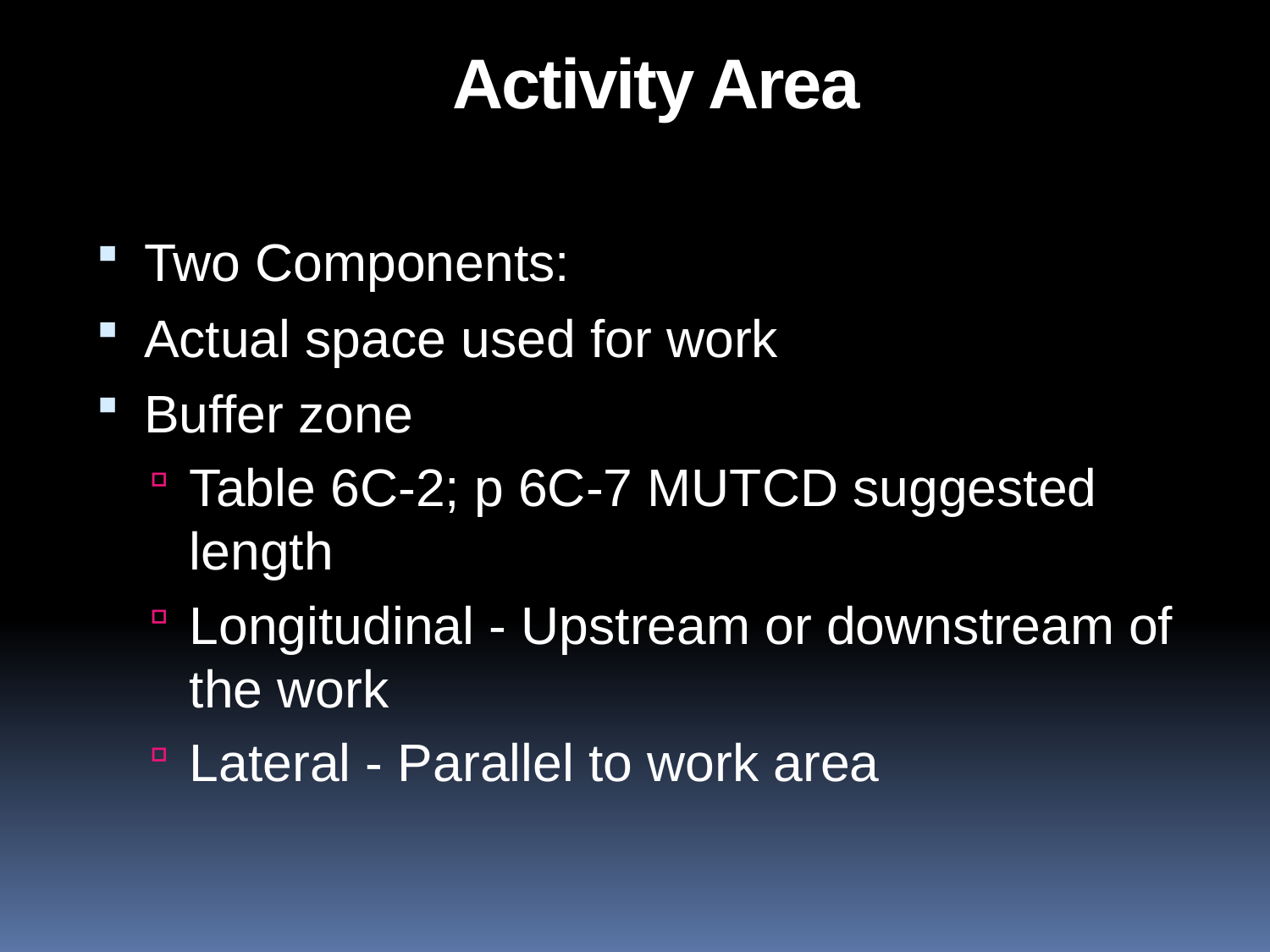

Activity Area
Two Components:
Actual space used for work
Buffer zone
Table 6C-2; p 6C-7 MUTCD suggested length
Longitudinal - Upstream or downstream of the work
Lateral - Parallel to work area